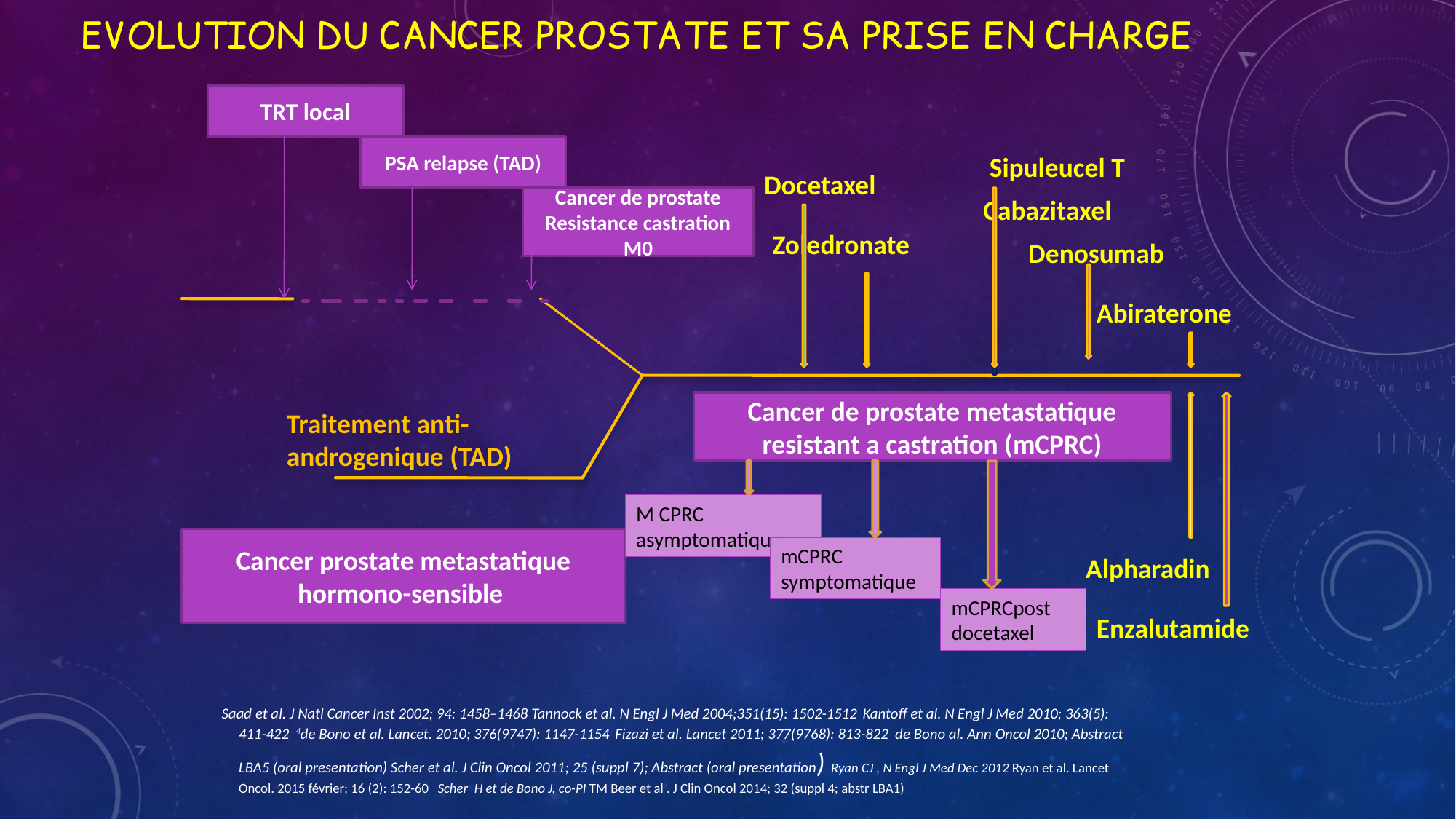

# Evolution du cancer prostate et sa prise en charge
TRT local
PSA relapse (TAD)
  Sipuleucel T
Docetaxel
Cancer de prostate Resistance castration M0
 Cabazitaxel

Zoledronate
Denosumab

Abiraterone

Cancer de prostate metastatique resistant a castration (mCPRC)

Traitement anti-androgenique (TAD)

M CPRC asymptomatique
Cancer prostate metastatique hormono-sensible
mCPRC symptomatique
 Alpharadin
mCPRCpost docetaxel
Enzalutamide

 Saad et al. J Natl Cancer Inst 2002; 94: 1458–1468 Tannock et al. N Engl J Med 2004;351(15): 1502-1512  Kantoff et al. N Engl J Med 2010; 363(5): 411-422  4de Bono et al. Lancet. 2010; 376(9747): 1147-1154  Fizazi et al. Lancet 2011; 377(9768): 813-822  de Bono al. Ann Oncol 2010; Abstract LBA5 (oral presentation) Scher et al. J Clin Oncol 2011; 25 (suppl 7); Abstract (oral presentation) Ryan CJ , N Engl J Med Dec 2012 Ryan et al. Lancet Oncol. 2015 février; 16 (2): 152-60   Scher  H et de Bono J, co-PI TM Beer et al . J Clin Oncol 2014; 32 (suppl 4; abstr LBA1)